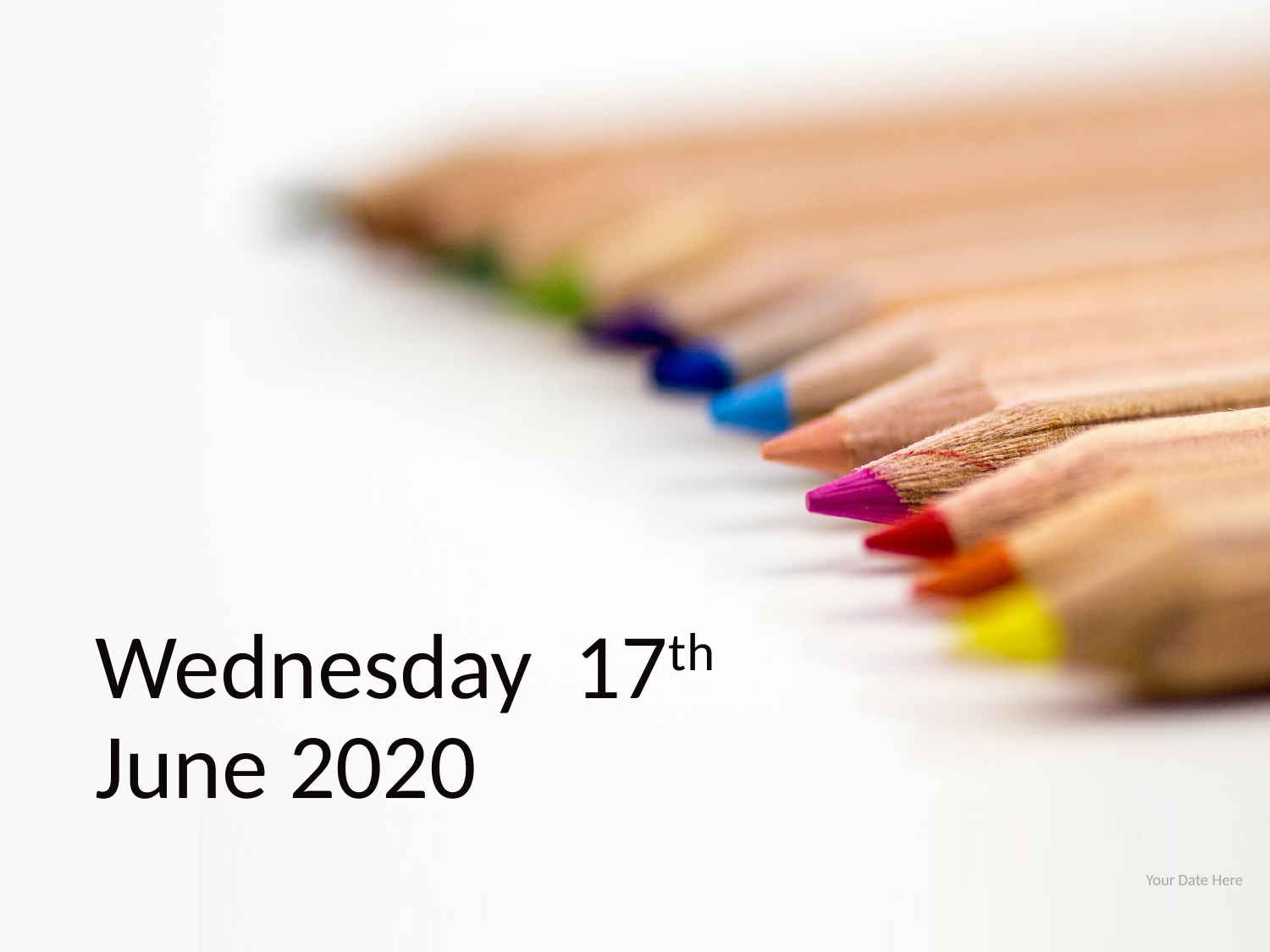

# Wednesday  17th June 2020

Your Date Here